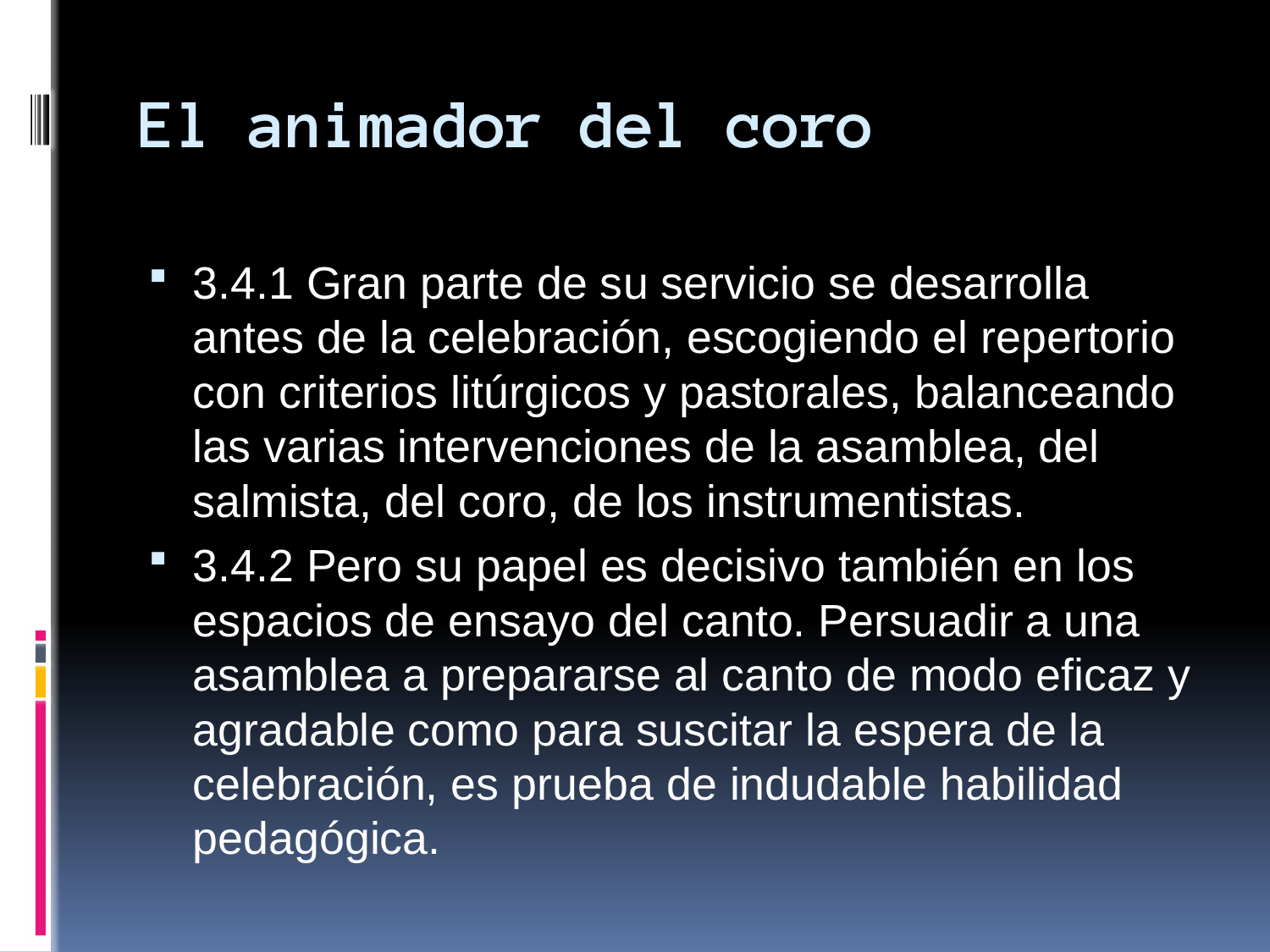

# El animador del coro
3.4.1 Gran parte de su servicio se desarrolla antes de la celebración, escogiendo el repertorio con criterios litúrgicos y pastorales, balanceando las varias intervenciones de la asamblea, del salmista, del coro, de los instrumentistas.
3.4.2 Pero su papel es decisivo también en los espacios de ensayo del canto. Persuadir a una asamblea a prepararse al canto de modo eficaz y agradable como para suscitar la espera de la celebración, es prueba de indudable habilidad pedagógica.